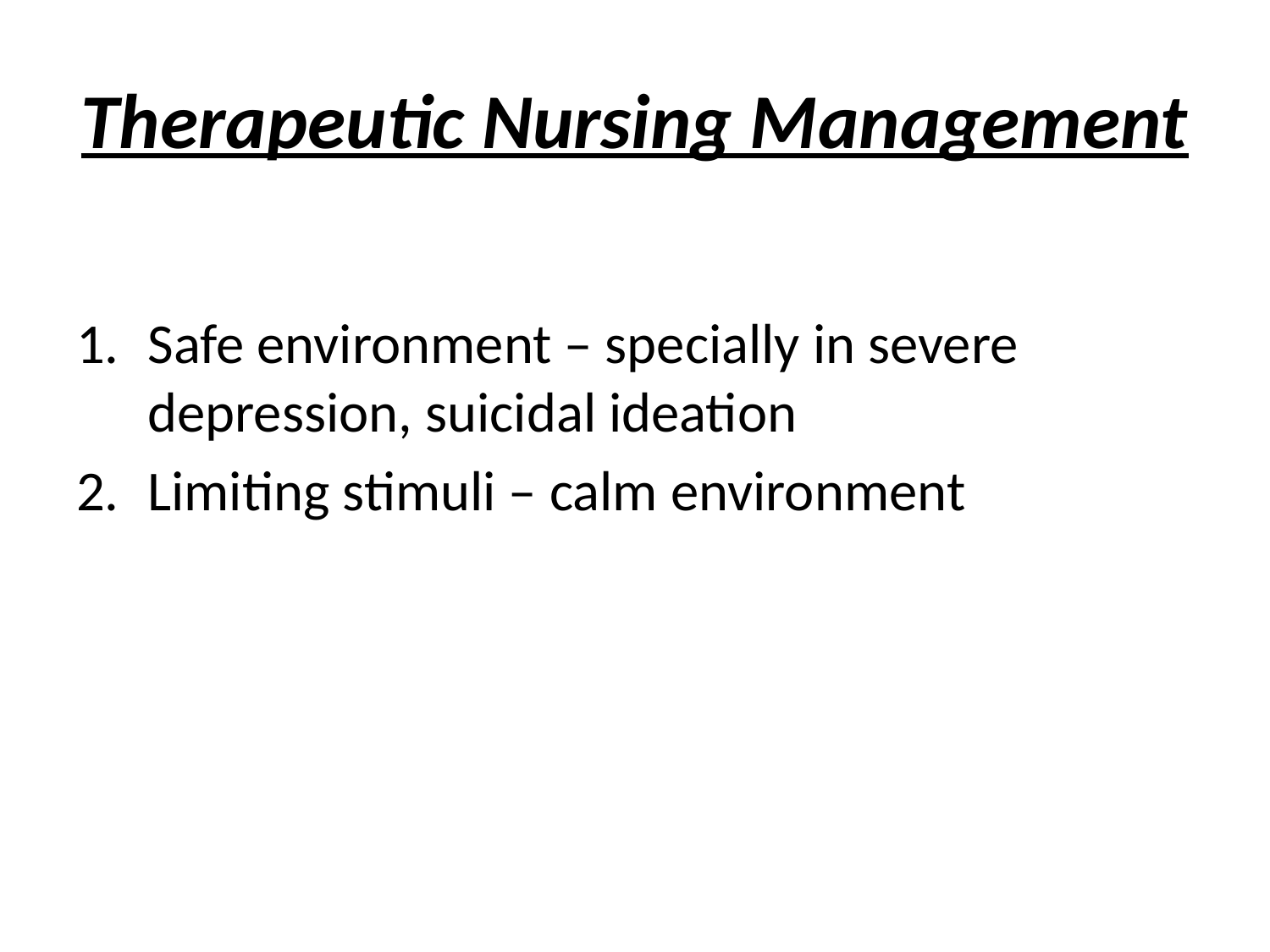

# Therapeutic Nursing Management

Safe environment – specially in severe depression, suicidal ideation
Limiting stimuli – calm environment